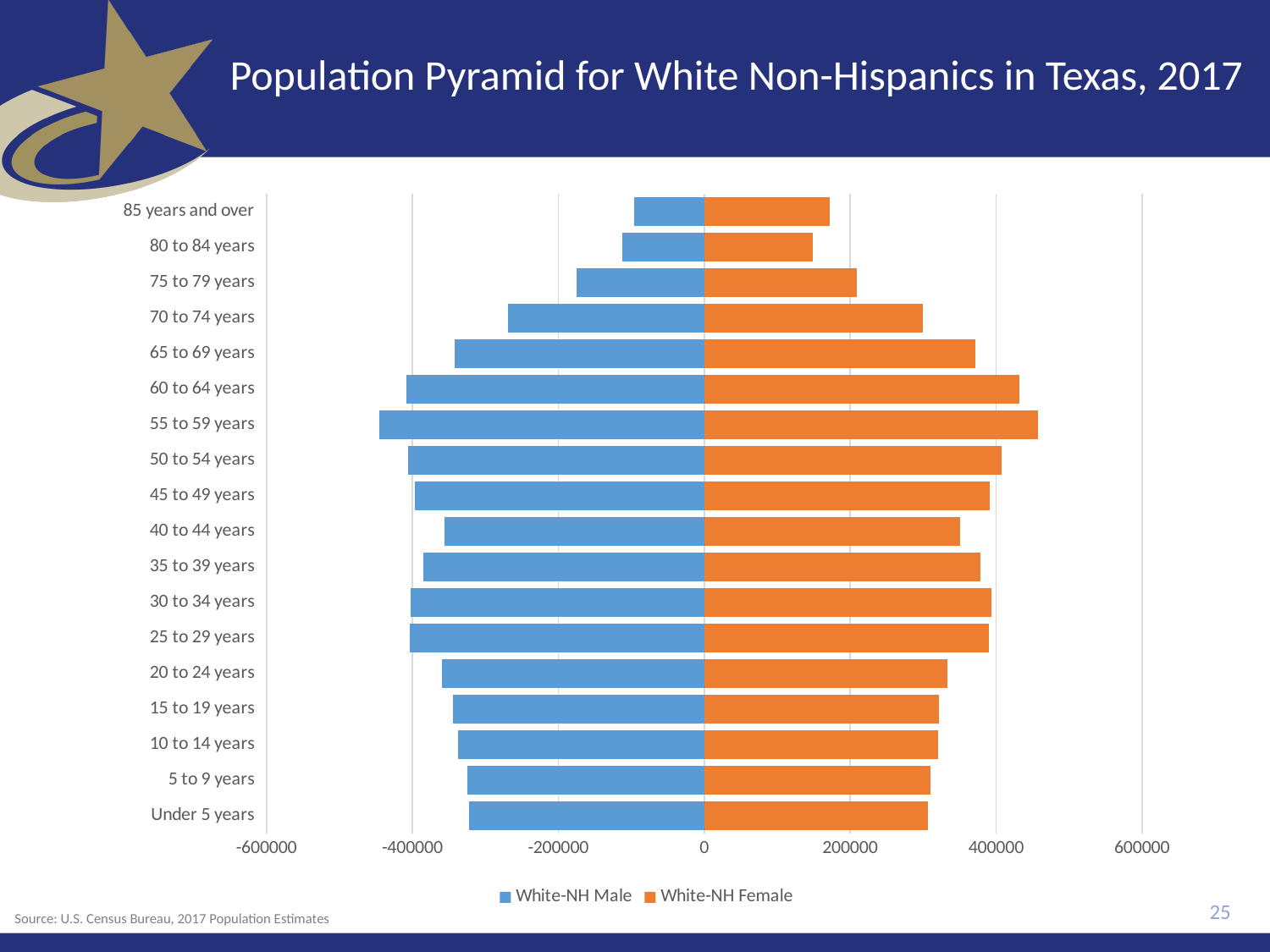

# Population Pyramid for White Non-Hispanics in Texas, 2017

### Chart

| Category | White-NH Male | White-NH Female |
|---|---|---|
| Under 5 years | -323070.0 | 306853.0 |
| 5 to 9 years | -325453.0 | 310517.0 |
| 10 to 14 years | -337695.0 | 321103.0 |
| 15 to 19 years | -344155.0 | 321706.0 |
| 20 to 24 years | -359905.0 | 332957.0 |
| 25 to 29 years | -404087.0 | 390509.0 |
| 30 to 34 years | -402264.0 | 394204.0 |
| 35 to 39 years | -385492.0 | 378550.0 |
| 40 to 44 years | -355649.0 | 350386.0 |
| 45 to 49 years | -397372.0 | 390909.0 |
| 50 to 54 years | -405694.0 | 408038.0 |
| 55 to 59 years | -446174.0 | 456941.0 |
| 60 to 64 years | -408348.0 | 432306.0 |
| 65 to 69 years | -342602.0 | 372210.0 |
| 70 to 74 years | -269009.0 | 299410.0 |
| 75 to 79 years | -174891.0 | 208723.0 |
| 80 to 84 years | -112221.0 | 149296.0 |
| 85 years and over | -96073.0 | 171609.0 |
25
Source: U.S. Census Bureau, 2017 Population Estimates